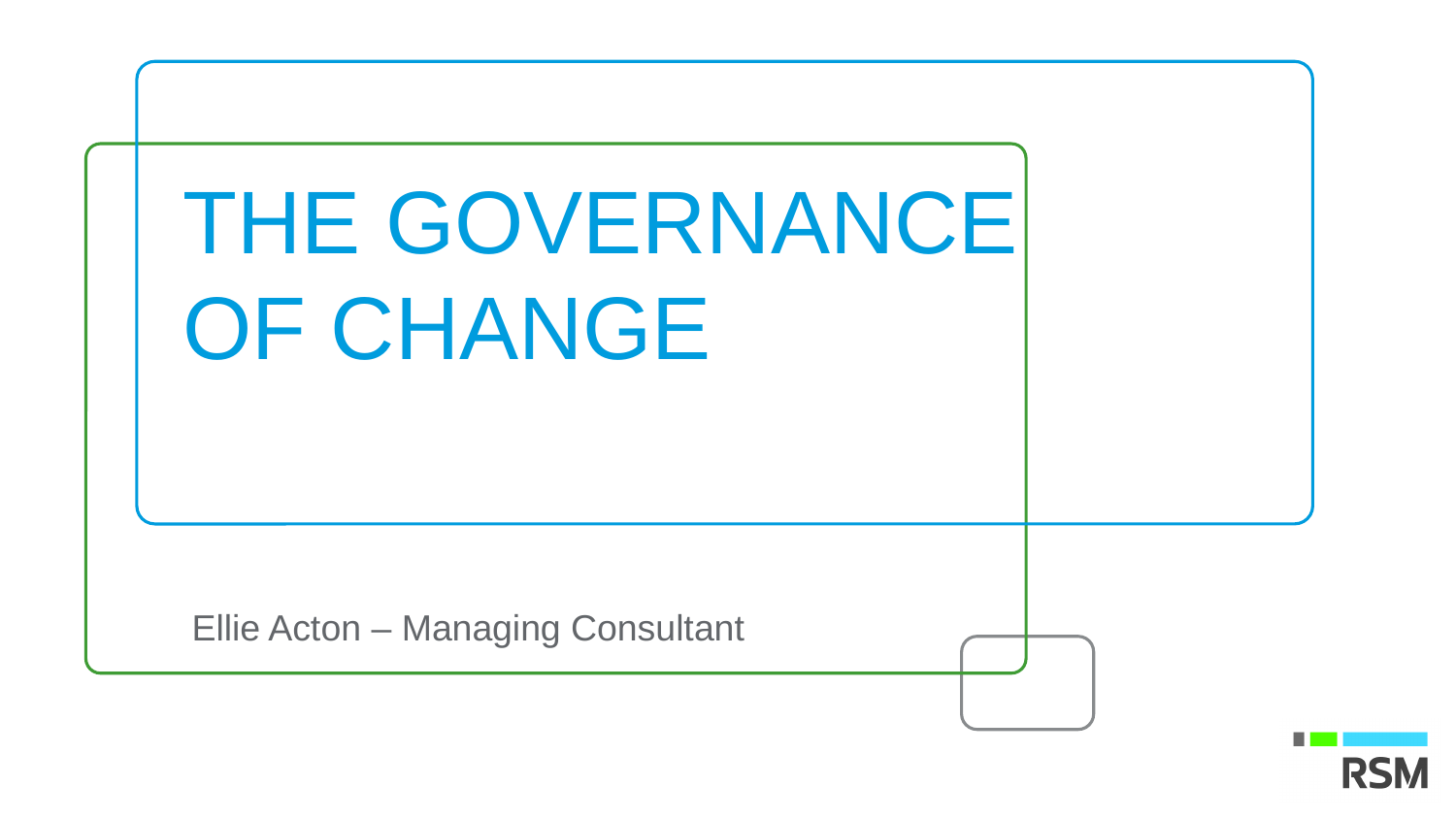

THE GOVERNANCE OF CHANGE
Ellie Acton – Managing Consultant